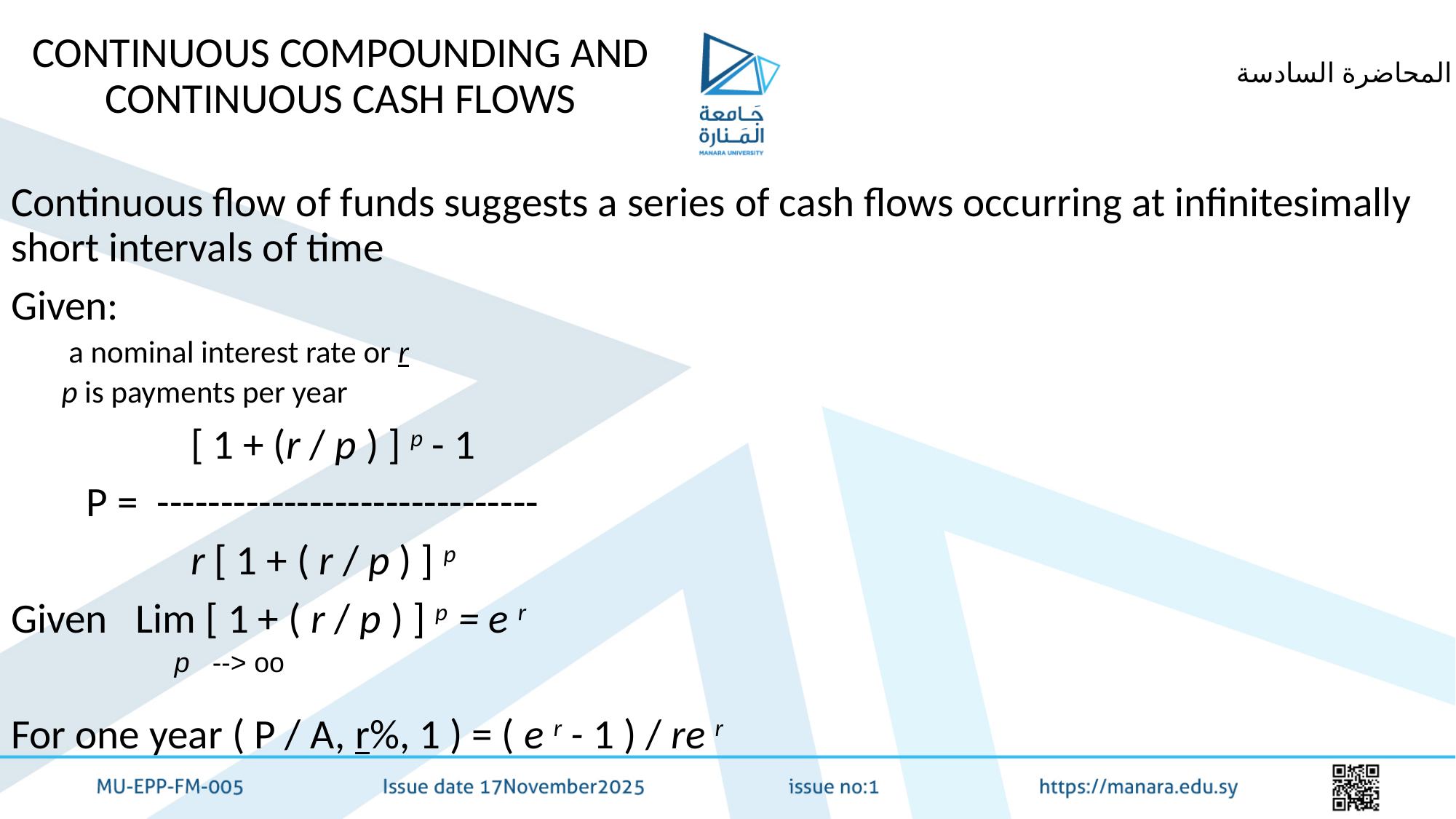

CONTINUOUS COMPOUNDING AND CONTINUOUS CASH FLOWS
المحاضرة السادسة
Continuous flow of funds suggests a series of cash flows occurring at infinitesimally short intervals of time
Given:
 a nominal interest rate or r
p is payments per year
                   [ 1 + (r / p ) ] p - 1
        P =  ------------------------------
                   r [ 1 + ( r / p ) ] p
Given   Lim [ 1 + ( r / p ) ] p  = e r

For one year ( P / A, r%, 1 ) = ( e r - 1 ) / re r
p   --> oo